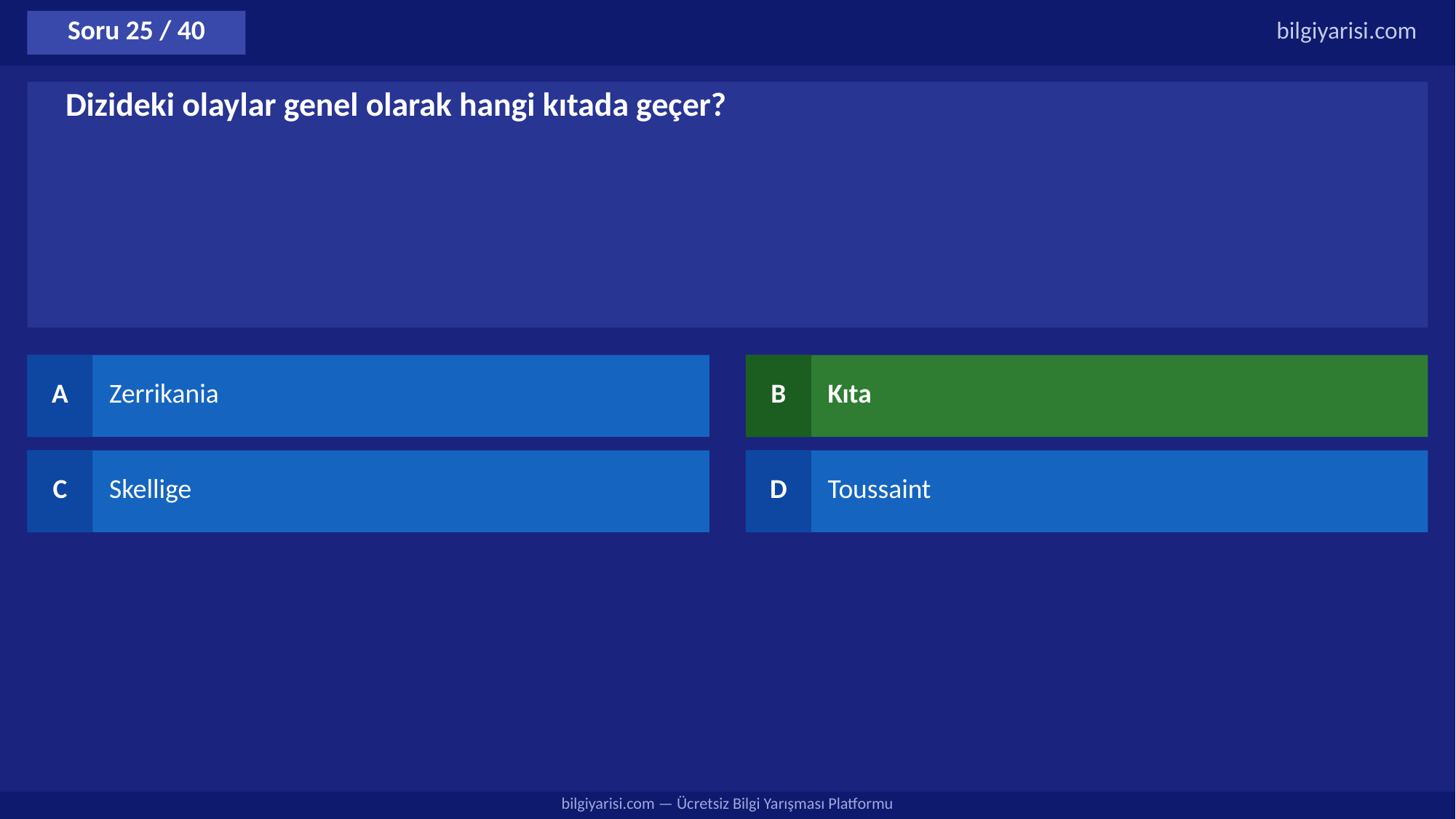

Soru 25 / 40
bilgiyarisi.com

Dizideki olaylar genel olarak hangi kıtada geçer?

A
Zerrikania

B
Kıta

C
Skellige

D
Toussaint
bilgiyarisi.com — Ücretsiz Bilgi Yarışması Platformu